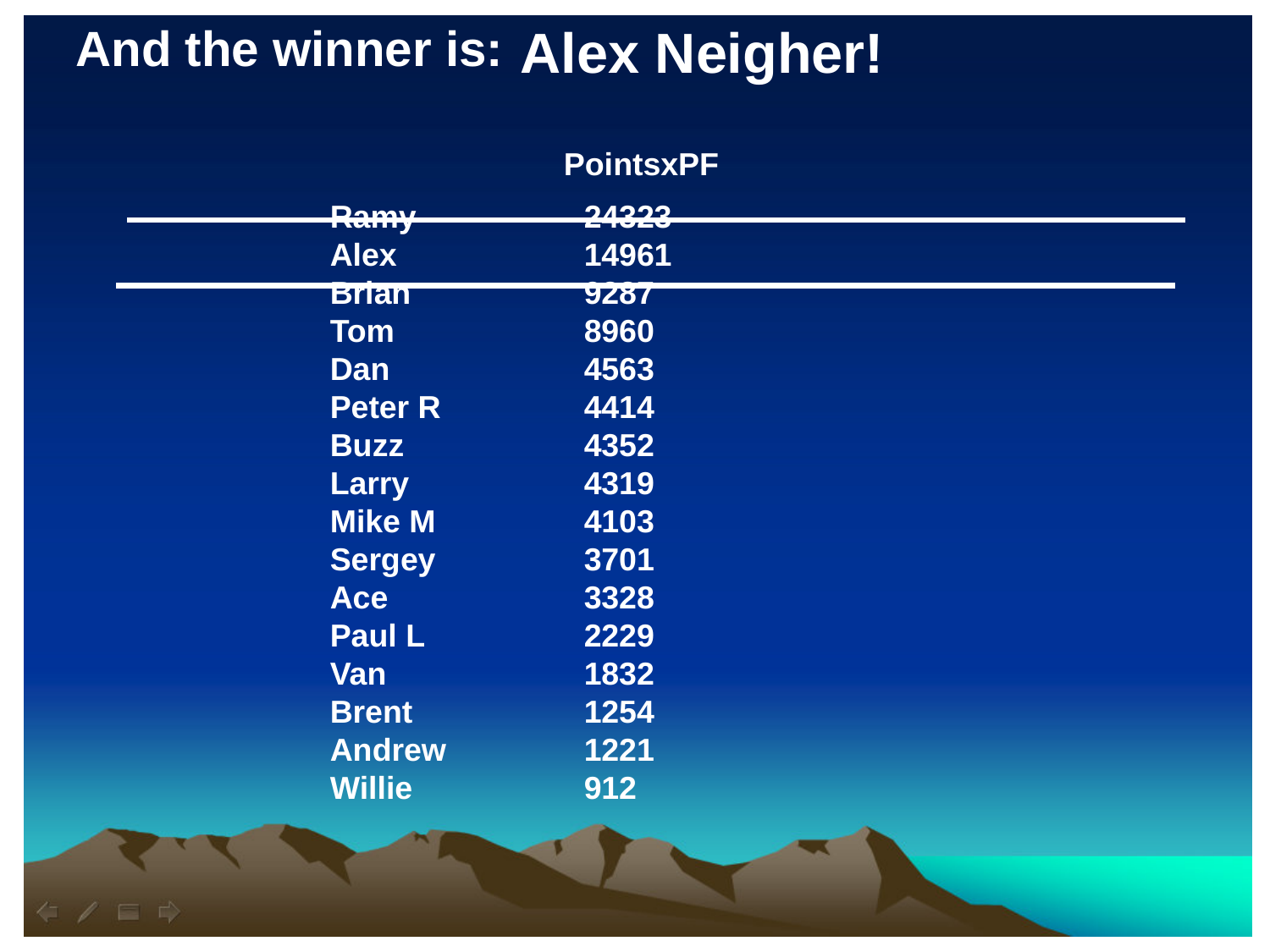

And the winner is:
Alex Neigher!

PointsxPF
Ramy 		24323
Alex 		14961
Brian 		9287
Tom 		8960
Dan 		4563
Peter R 		4414
Buzz 		4352
Larry 		4319
Mike M 		4103
Sergey 		3701
Ace 		3328
Paul L 		2229
Van 		1832
Brent 		1254
Andrew 		1221
Willie 		912